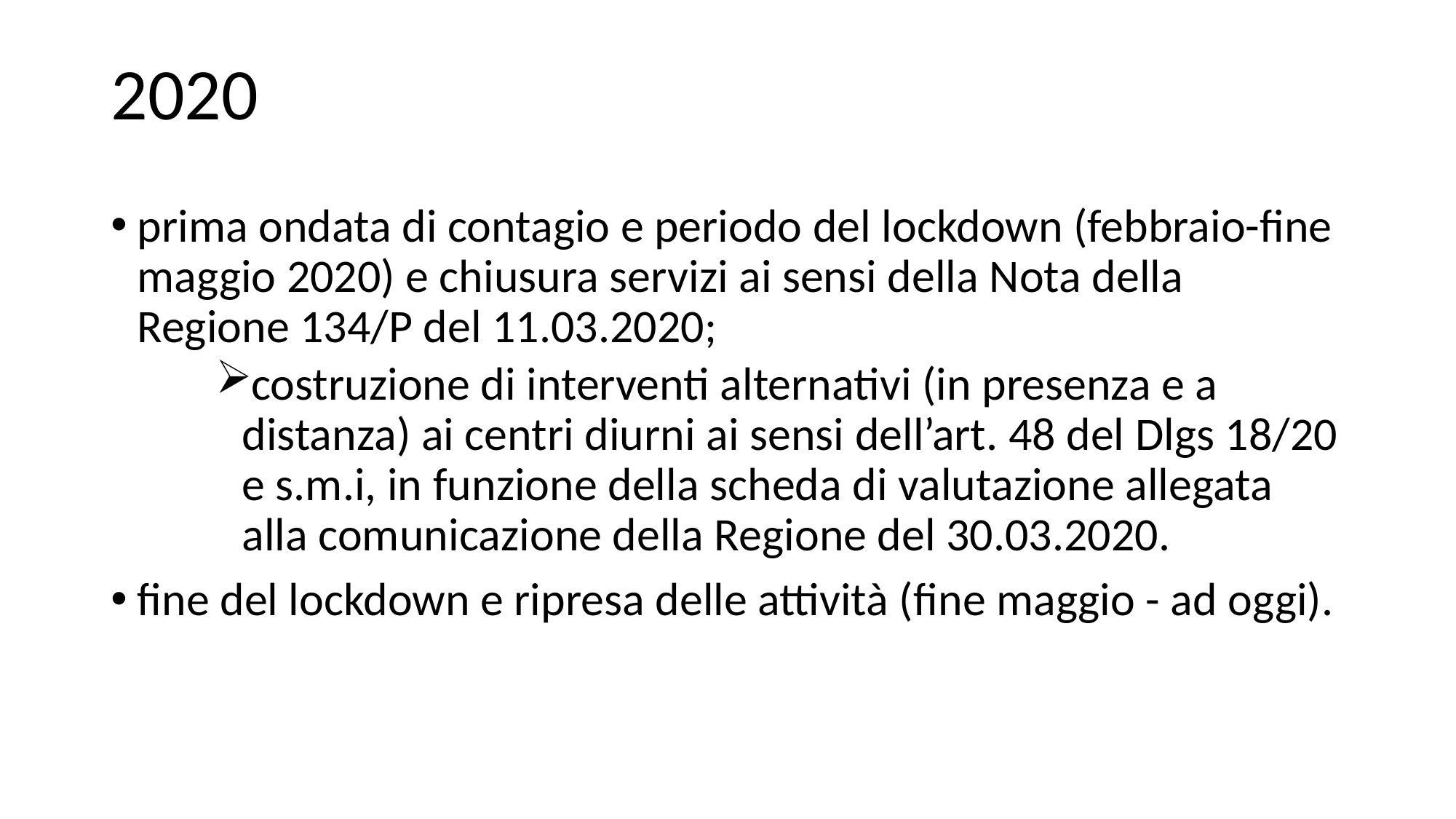

# 2020
prima ondata di contagio e periodo del lockdown (febbraio-fine maggio 2020) e chiusura servizi ai sensi della Nota della Regione 134/P del 11.03.2020;
costruzione di interventi alternativi (in presenza e a distanza) ai centri diurni ai sensi dell’art. 48 del Dlgs 18/20 e s.m.i, in funzione della scheda di valutazione allegata alla comunicazione della Regione del 30.03.2020.
fine del lockdown e ripresa delle attività (fine maggio - ad oggi).